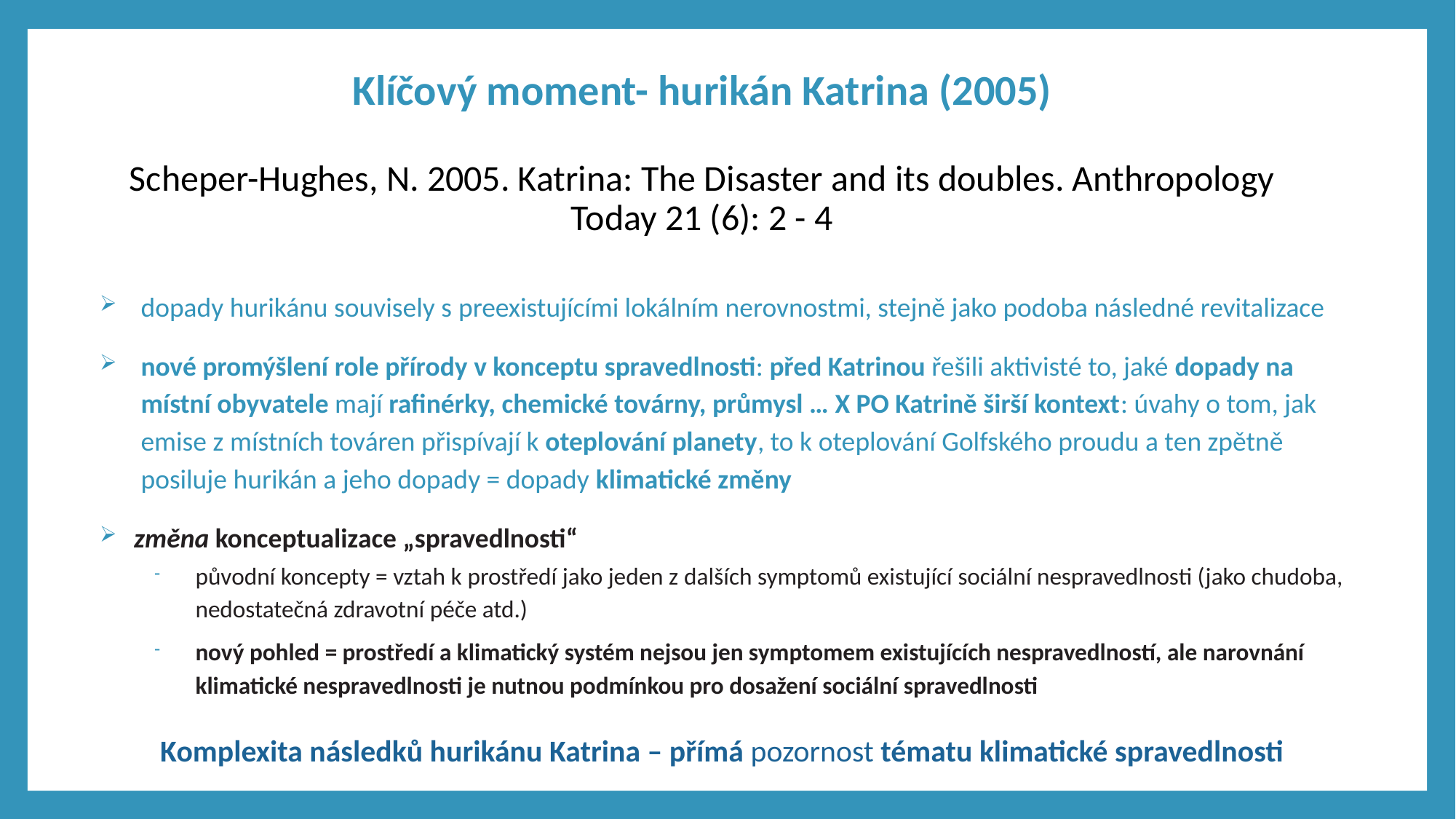

# Klíčový moment- hurikán Katrina (2005) Scheper-Hughes, N. 2005. Katrina: The Disaster and its doubles. Anthropology Today 21 (6): 2 - 4
dopady hurikánu souvisely s preexistujícími lokálním nerovnostmi, stejně jako podoba následné revitalizace
nové promýšlení role přírody v konceptu spravedlnosti: před Katrinou řešili aktivisté to, jaké dopady na místní obyvatele mají rafinérky, chemické továrny, průmysl … X PO Katrině širší kontext: úvahy o tom, jak emise z místních továren přispívají k oteplování planety, to k oteplování Golfského proudu a ten zpětně posiluje hurikán a jeho dopady = dopady klimatické změny
změna konceptualizace „spravedlnosti“
původní koncepty = vztah k prostředí jako jeden z dalších symptomů existující sociální nespravedlnosti (jako chudoba, nedostatečná zdravotní péče atd.)
nový pohled = prostředí a klimatický systém nejsou jen symptomem existujících nespravedlností, ale narovnání klimatické nespravedlnosti je nutnou podmínkou pro dosažení sociální spravedlnosti
Komplexita následků hurikánu Katrina – přímá pozornost tématu klimatické spravedlnosti